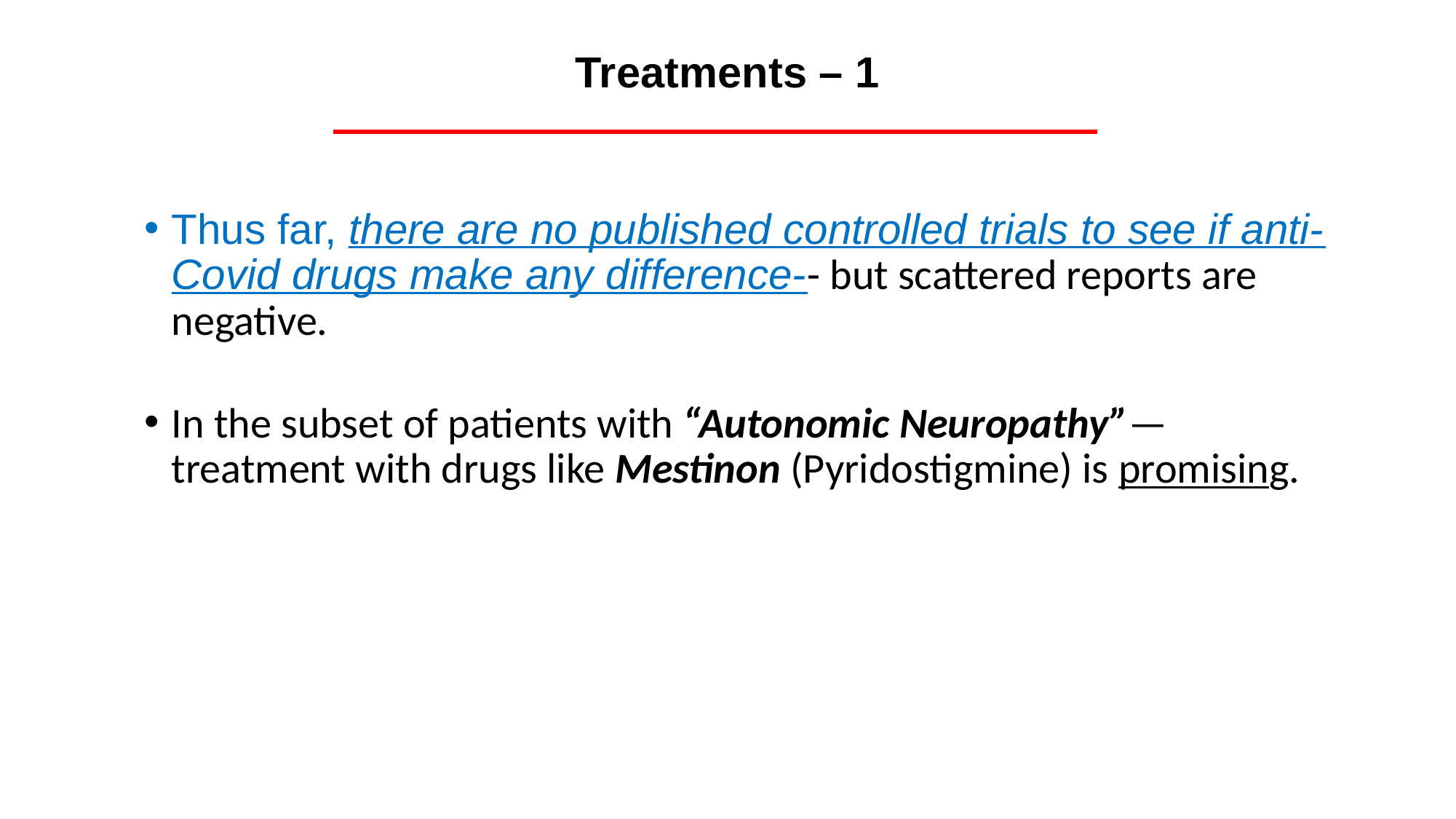

# Treatments – 1
Thus far, there are no published controlled trials to see if anti-Covid drugs make any difference-- but scattered reports are negative.

In the subset of patients with “Autonomic Neuropathy”—    treatment with drugs like Mestinon (Pyridostigmine) is promising.